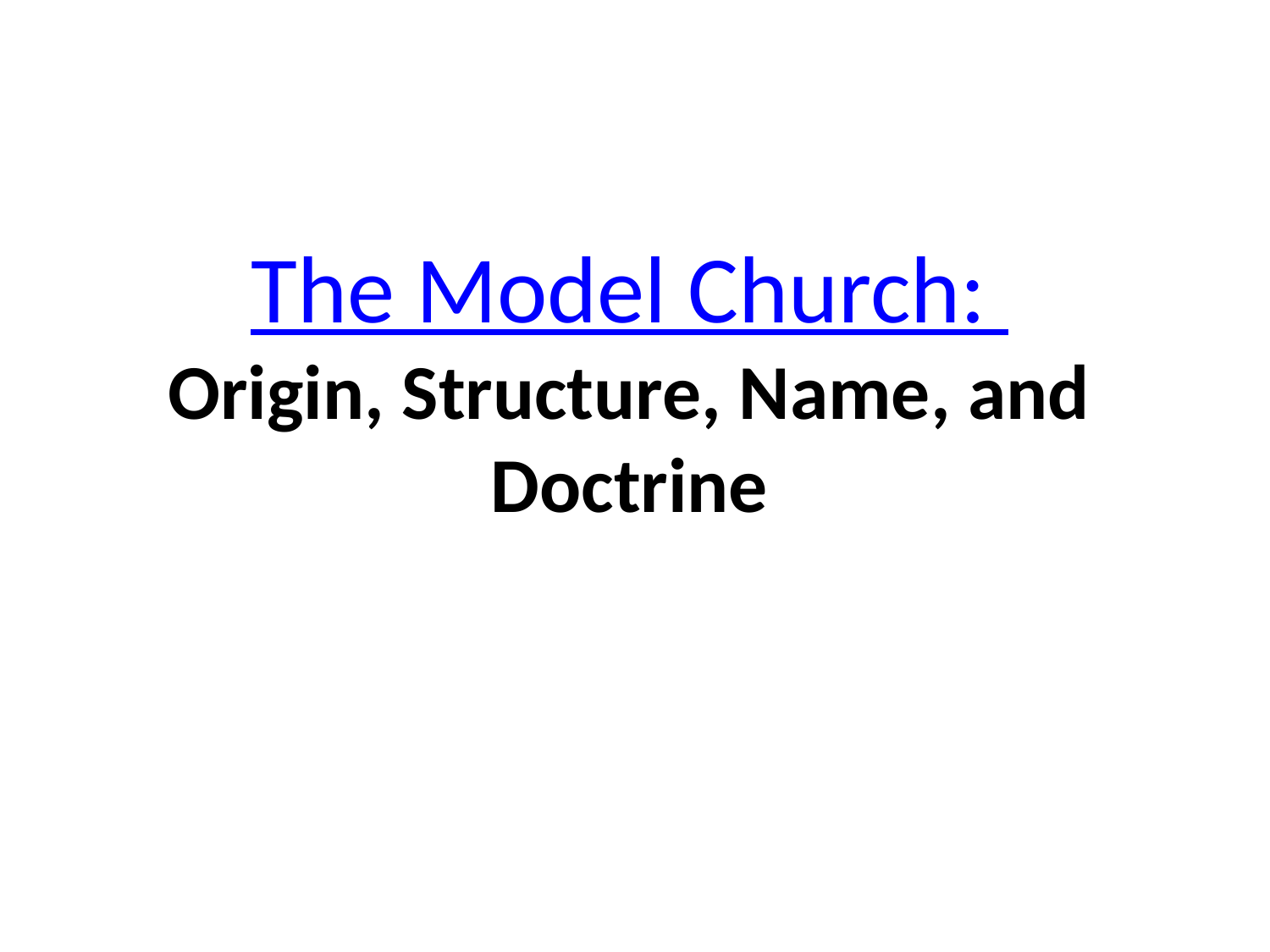

The Model Church:
Origin, Structure, Name, and Doctrine